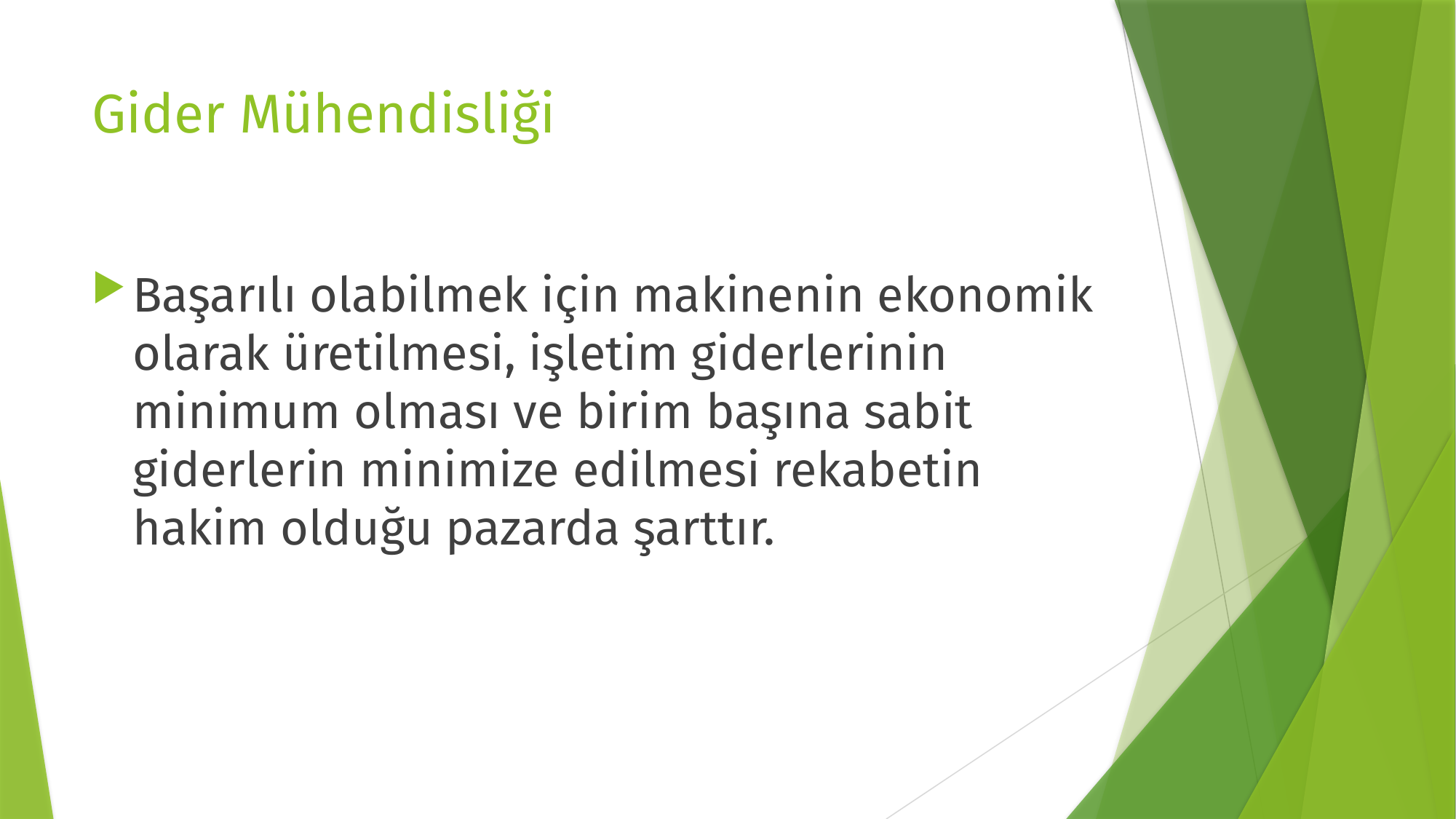

# Gider Mühendisliği
Başarılı olabilmek için makinenin ekonomik olarak üretilmesi, işletim giderlerinin minimum olması ve birim başına sabit giderlerin minimize edilmesi rekabetin hakim olduğu pazarda şarttır.